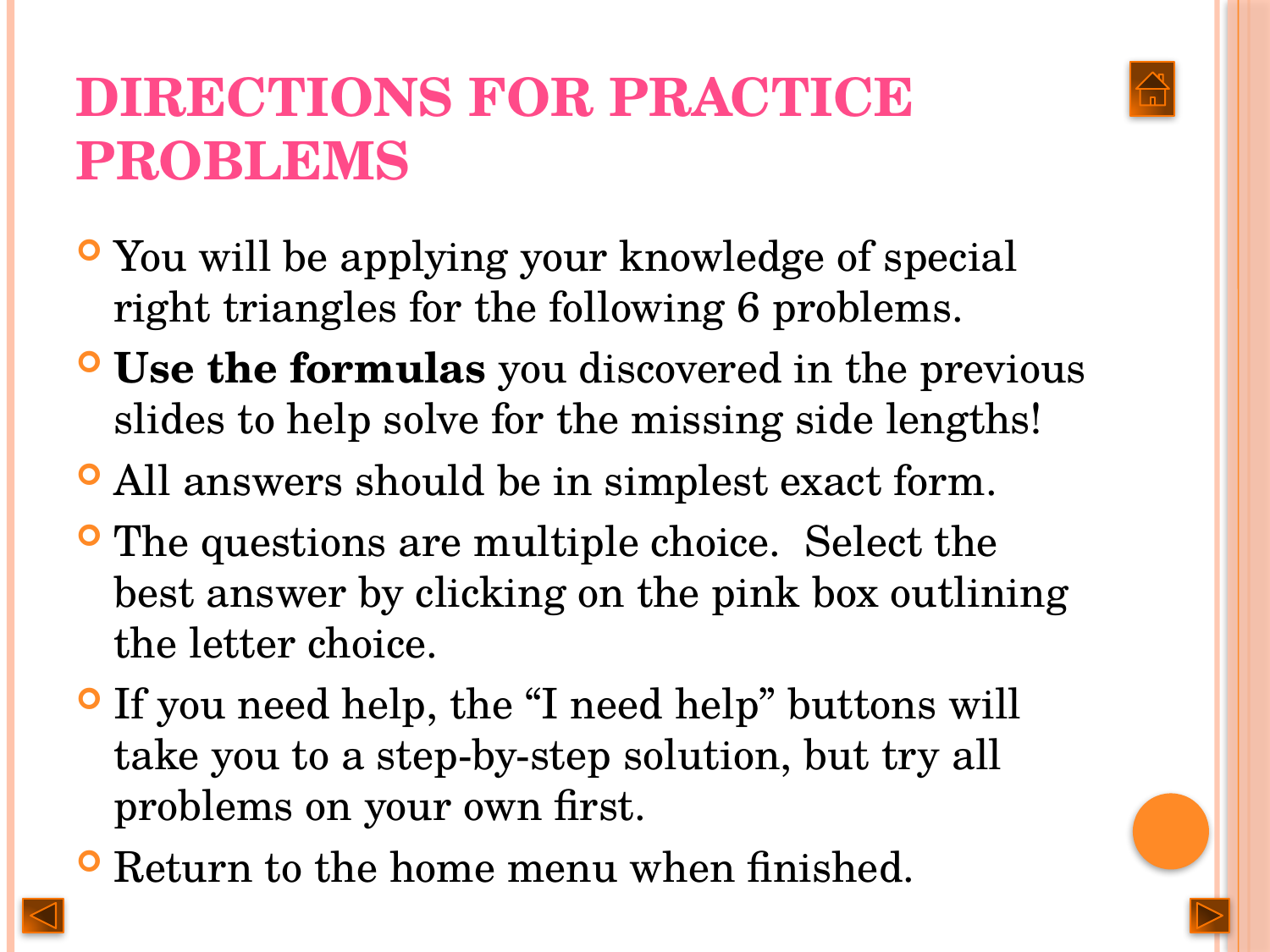

# Directions for Practice Problems

You will be applying your knowledge of special right triangles for the following 6 problems.
Use the formulas you discovered in the previous slides to help solve for the missing side lengths!
All answers should be in simplest exact form.
The questions are multiple choice.  Select the best answer by clicking on the pink box outlining the letter choice.
If you need help, the “I need help” buttons will take you to a step-by-step solution, but try all problems on your own first.
Return to the home menu when finished.